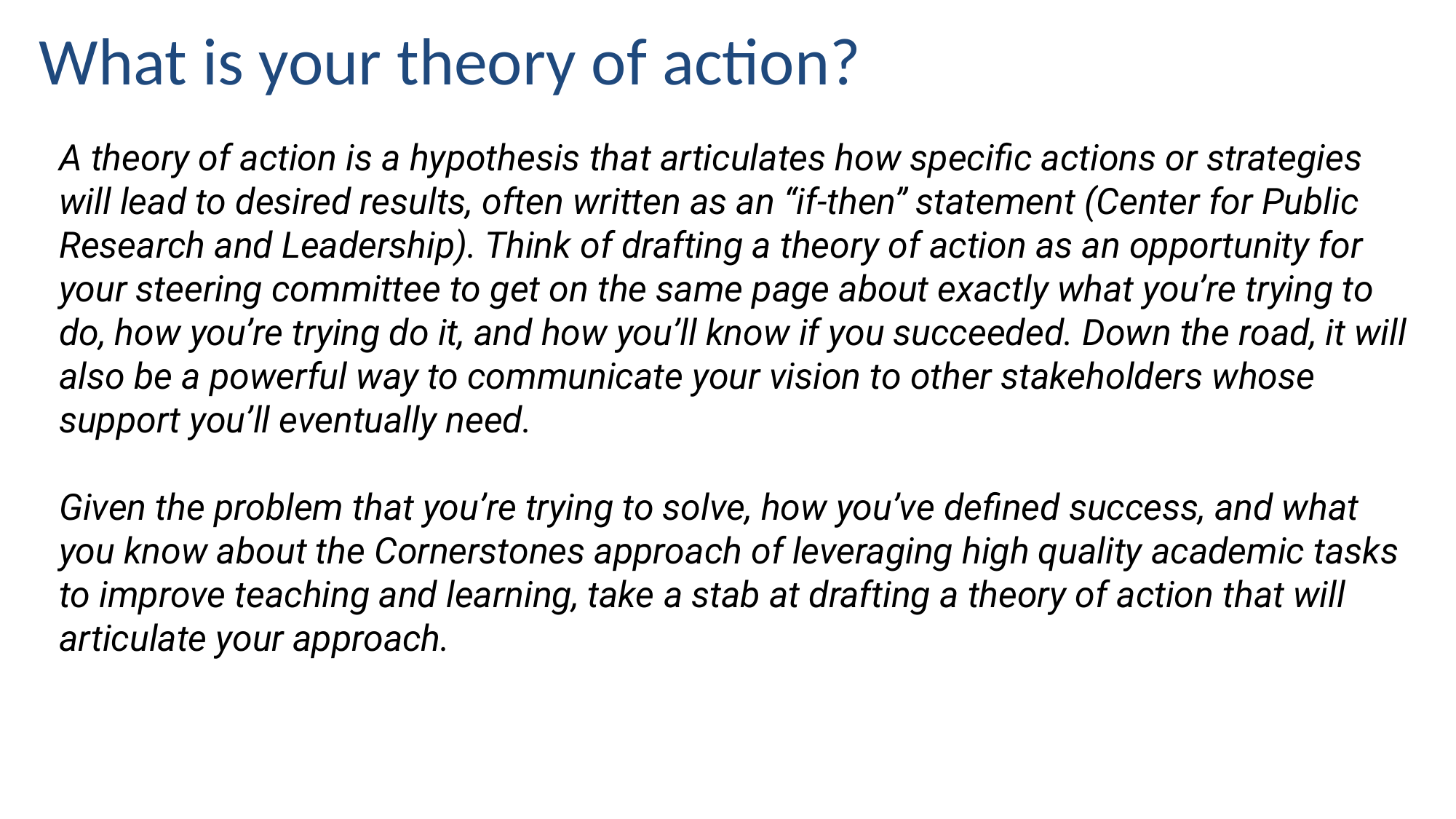

# What is your theory of action?
A theory of action is a hypothesis that articulates how specific actions or strategies will lead to desired results, often written as an “if-then” statement (Center for Public Research and Leadership). Think of drafting a theory of action as an opportunity for your steering committee to get on the same page about exactly what you’re trying to do, how you’re trying do it, and how you’ll know if you succeeded. Down the road, it will also be a powerful way to communicate your vision to other stakeholders whose support you’ll eventually need.

Given the problem that you’re trying to solve, how you’ve defined success, and what you know about the Cornerstones approach of leveraging high quality academic tasks to improve teaching and learning, take a stab at drafting a theory of action that will articulate your approach.